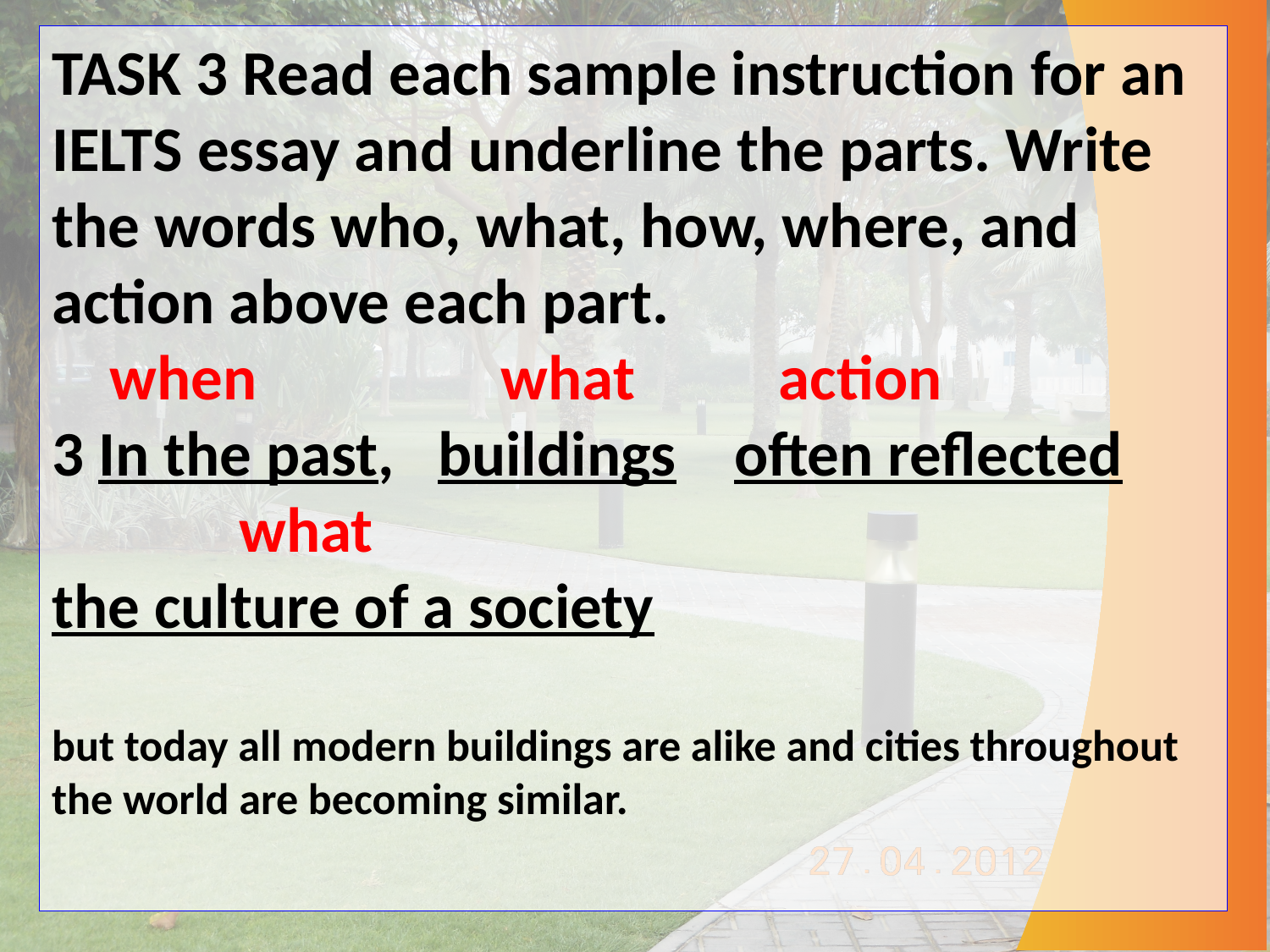

TASK 3 Read each sample instruction for an IELTS essay and underline the parts. Write the words who, what, how, where, and action above each part.
    when                 what          action
3 In the past,   buildings    often reflected
             what
the culture of a society

but today all modern buildings are alike and cities throughout the world are becoming similar.